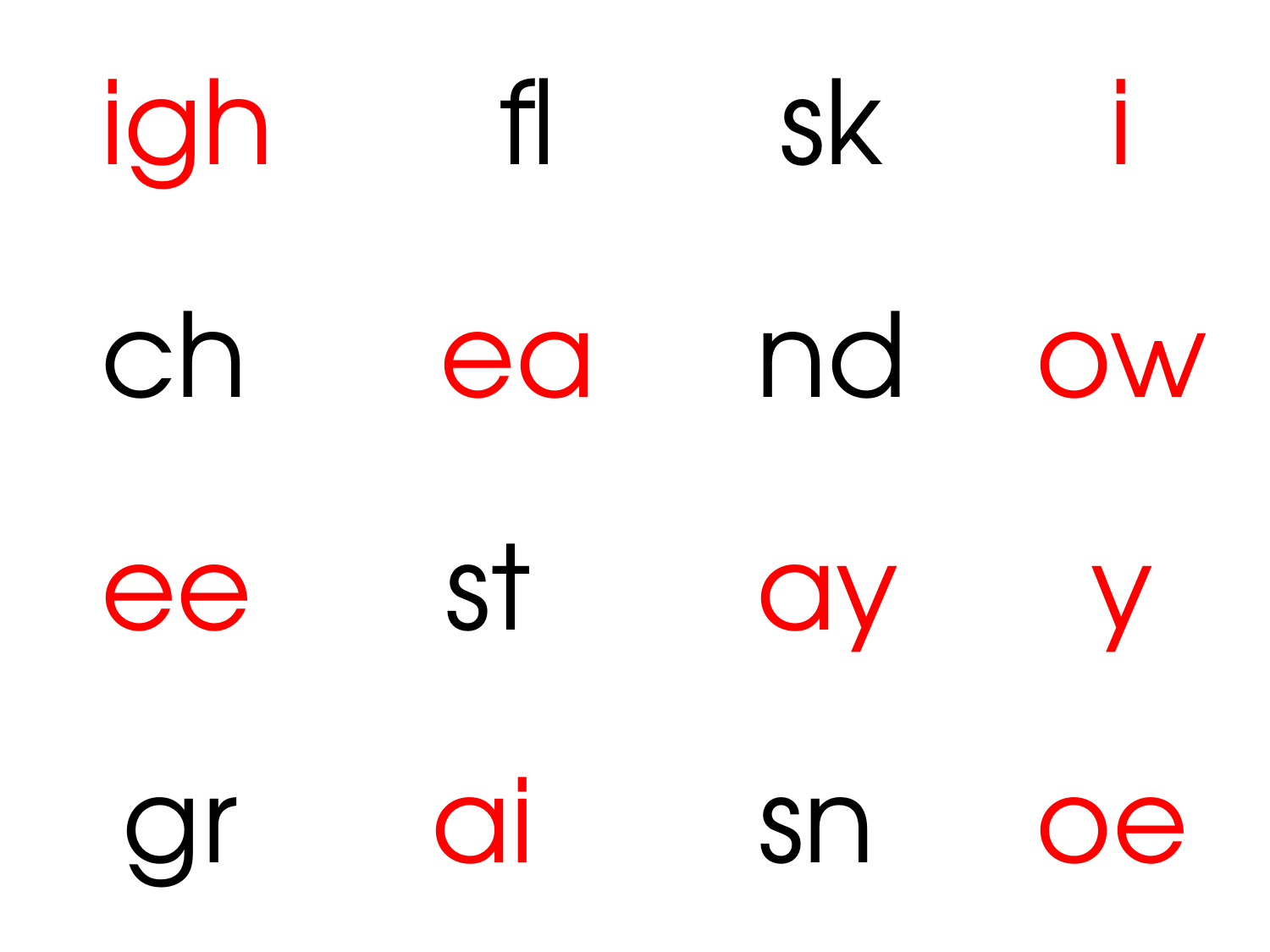

igh       fl       sk       i

  ch      ea     nd    ow

  ee      st       ay      y

    gr      ai       sn     oe